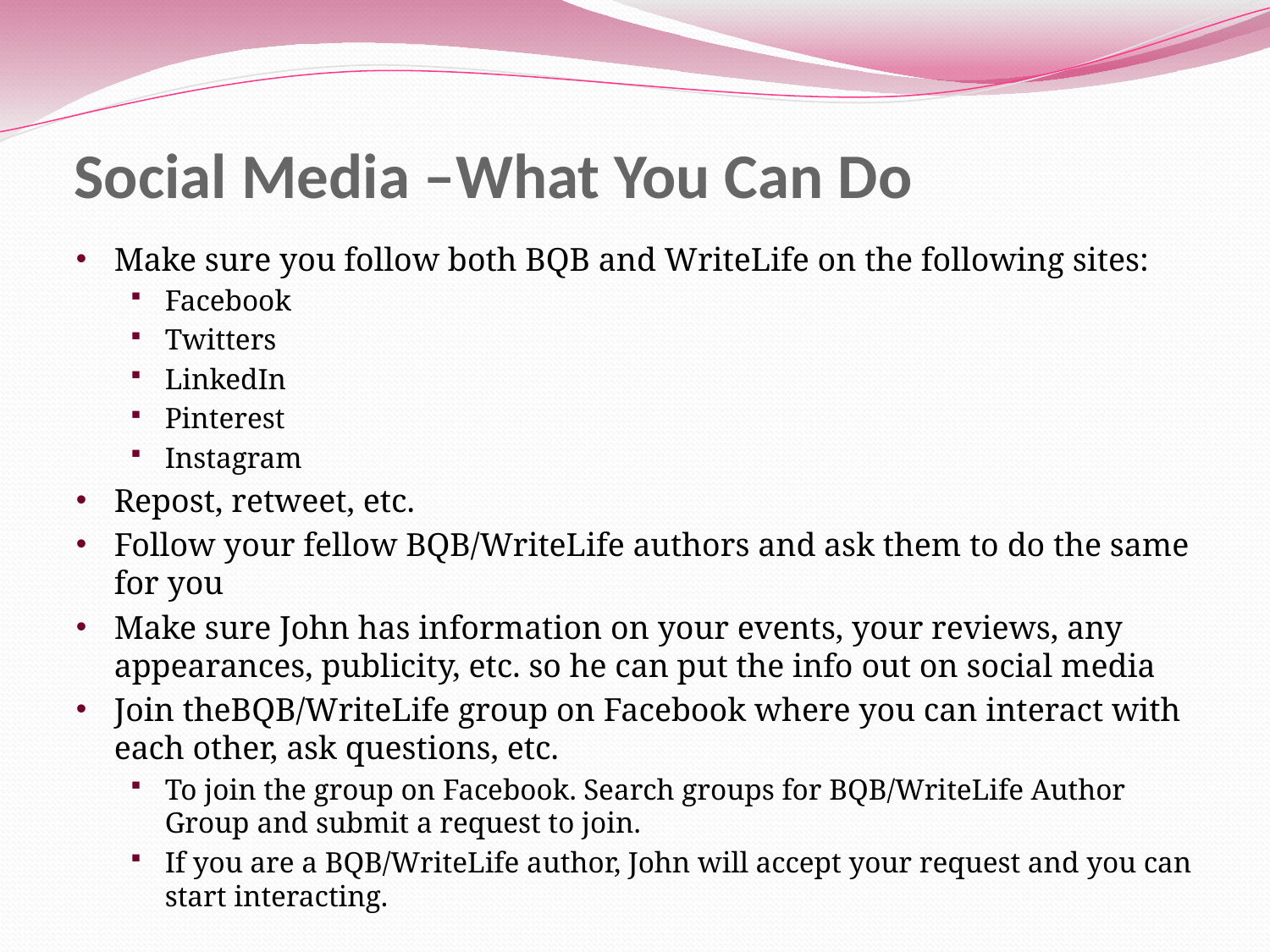

# Social Media –What You Can Do
Make sure you follow both BQB and WriteLife on the following sites:
Facebook
Twitters
LinkedIn
Pinterest
Instagram
Repost, retweet, etc.
Follow your fellow BQB/WriteLife authors and ask them to do the same for you
Make sure John has information on your events, your reviews, any appearances, publicity, etc. so he can put the info out on social media
Join theBQB/WriteLife group on Facebook where you can interact with each other, ask questions, etc.
To join the group on Facebook. Search groups for BQB/WriteLife Author Group and submit a request to join.
If you are a BQB/WriteLife author, John will accept your request and you can start interacting.